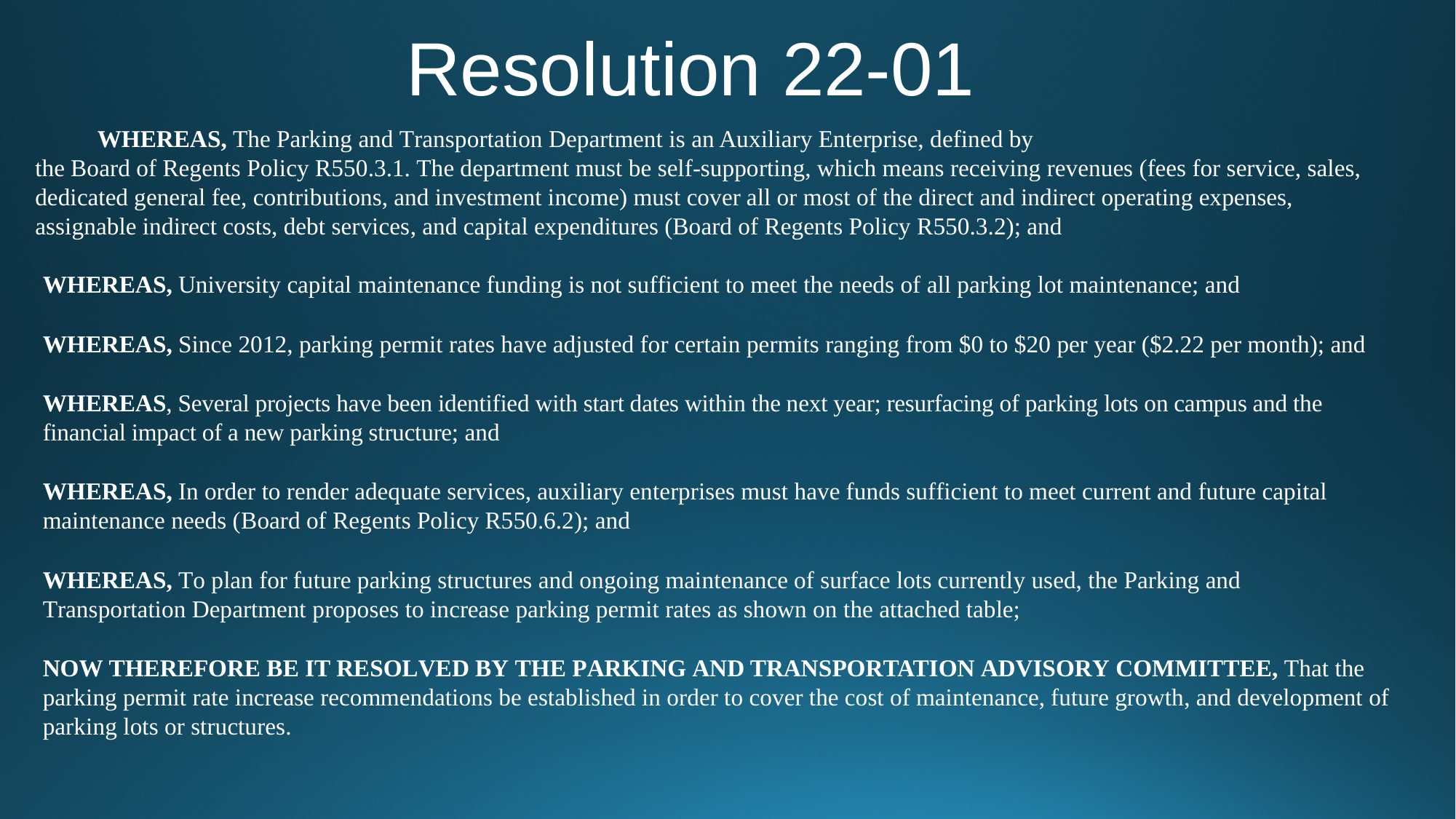

# Resolution 22-01
WHEREAS, The Parking and Transportation Department is an Auxiliary Enterprise, defined by
the Board of Regents Policy R550.3.1. The department must be self-supporting, which means receiving revenues (fees for service, sales, dedicated general fee, contributions, and investment income) must cover all or most of the direct and indirect operating expenses, assignable indirect costs, debt services, and capital expenditures (Board of Regents Policy R550.3.2); and

WHEREAS, University capital maintenance funding is not sufficient to meet the needs of all parking lot maintenance; and

WHEREAS, Since 2012, parking permit rates have adjusted for certain permits ranging from $0 to $20 per year ($2.22 per month); and

WHEREAS, Several projects have been identified with start dates within the next year; resurfacing of parking lots on campus and the financial impact of a new parking structure; and

WHEREAS, In order to render adequate services, auxiliary enterprises must have funds sufficient to meet current and future capital maintenance needs (Board of Regents Policy R550.6.2); and

WHEREAS, To plan for future parking structures and ongoing maintenance of surface lots currently used, the Parking and Transportation Department proposes to increase parking permit rates as shown on the attached table;

NOW THEREFORE BE IT RESOLVED BY THE PARKING AND TRANSPORTATION ADVISORY COMMITTEE, That the parking permit rate increase recommendations be established in order to cover the cost of maintenance, future growth, and development of parking lots or structures.